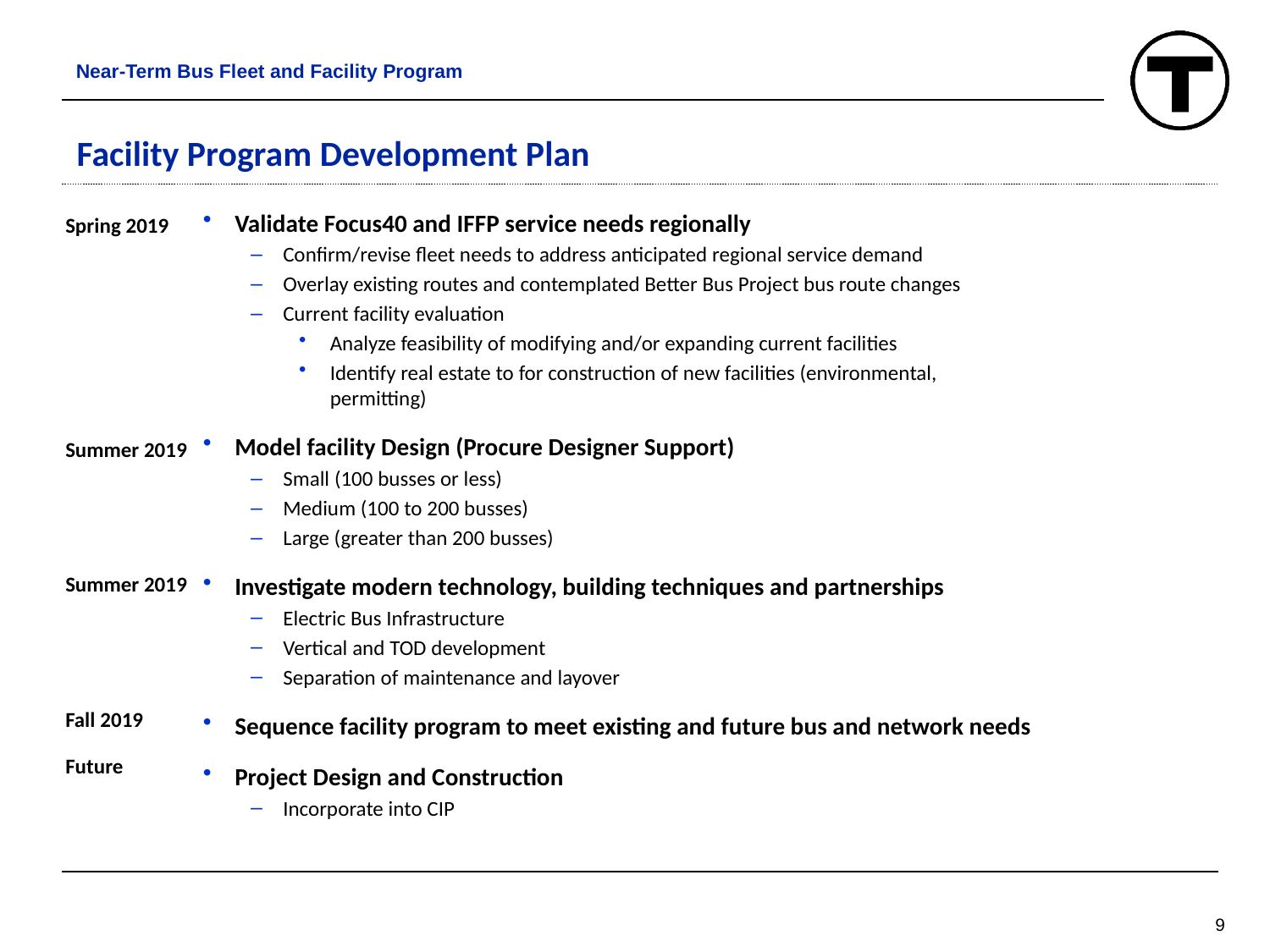

Near-Term Bus Fleet and Facility Program
# Facility Program Development Plan
Validate Focus40 and IFFP service needs regionally
Confirm/revise fleet needs to address anticipated regional service demand
Overlay existing routes and contemplated Better Bus Project bus route changes
Current facility evaluation
Analyze feasibility of modifying and/or expanding current facilities
Identify real estate to for construction of new facilities (environmental, 	          permitting)
Model facility Design (Procure Designer Support)
Small (100 busses or less)
Medium (100 to 200 busses)
Large (greater than 200 busses)
Investigate modern technology, building techniques and partnerships
Electric Bus Infrastructure
Vertical and TOD development
Separation of maintenance and layover
Sequence facility program to meet existing and future bus and network needs
Project Design and Construction
Incorporate into CIP

Spring 2019

Summer 2019

Summer 2019

Fall 2019
Future